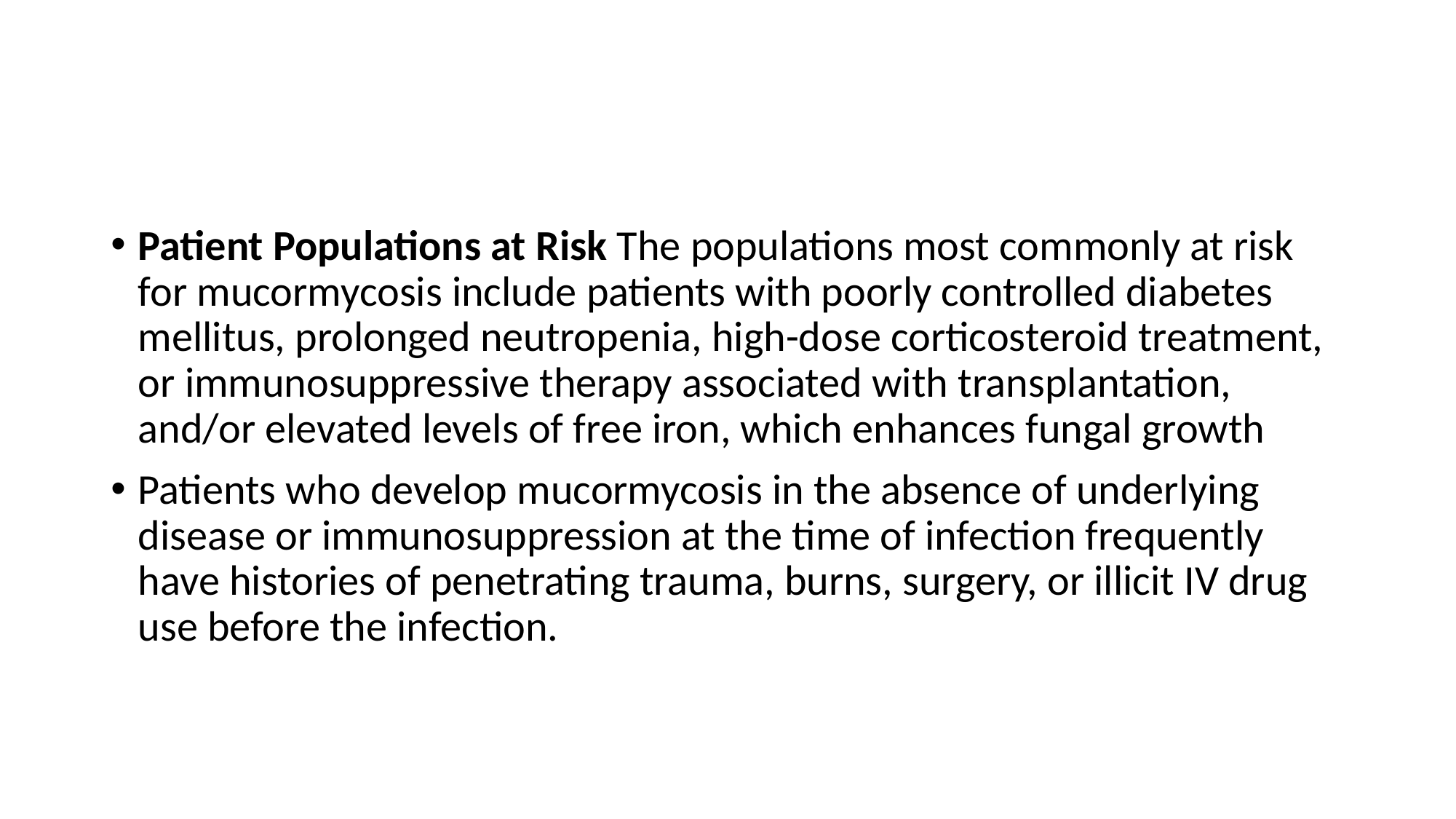

#
Patient Populations at Risk The populations most commonly at risk for mucormycosis include patients with poorly controlled diabetes mellitus, prolonged neutropenia, high-dose corticosteroid treatment, or immunosuppressive therapy associated with transplantation, and/or elevated levels of free iron, which enhances fungal growth
Patients who develop mucormycosis in the absence of underlying
disease or immunosuppression at the time of infection frequently have histories of penetrating trauma, burns, surgery, or illicit IV drug use before the infection.